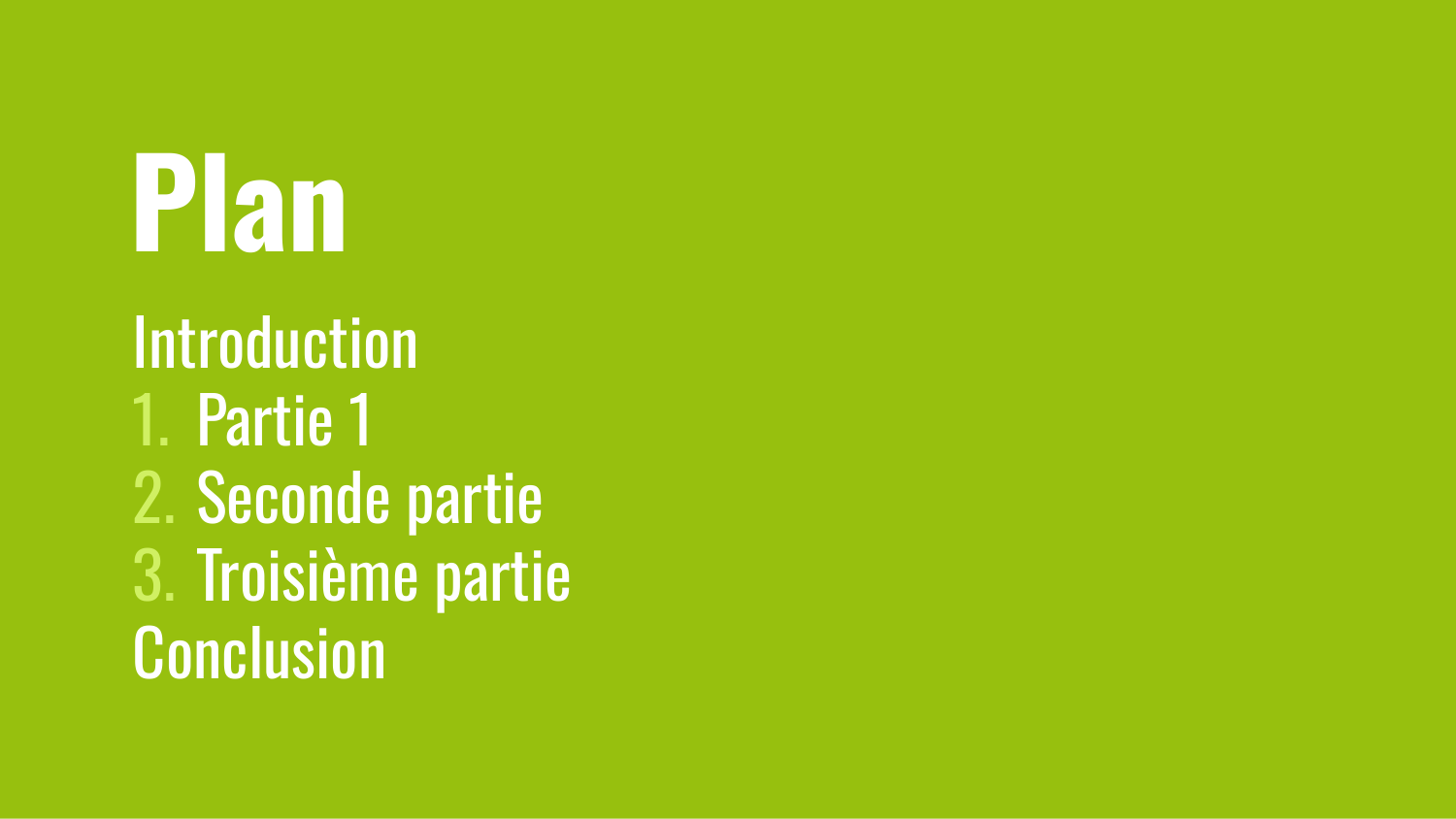

# Plan
Introduction
Partie 1
Seconde partie
Troisième partie
Conclusion